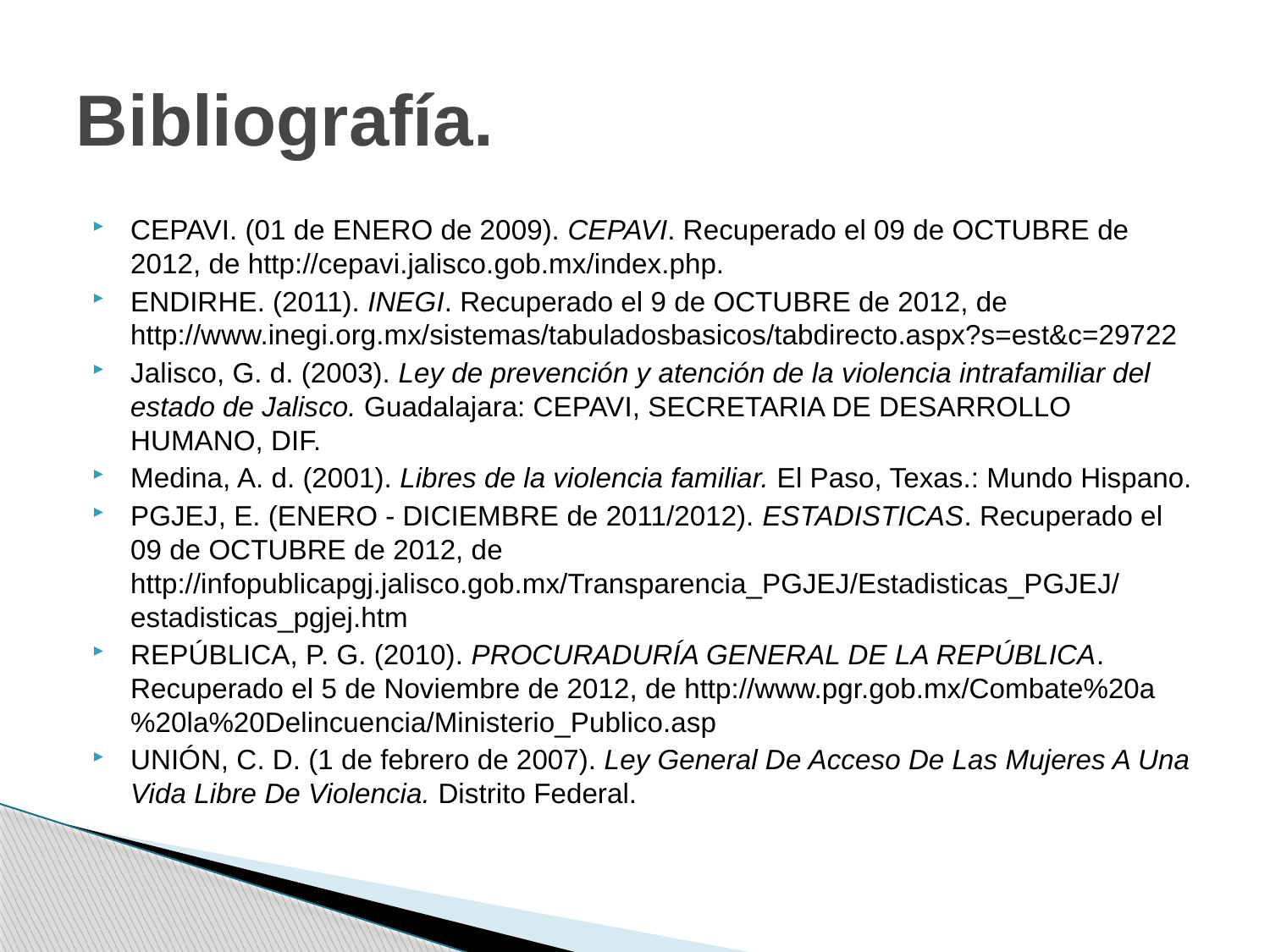

# Bibliografía.
CEPAVI. (01 de ENERO de 2009). CEPAVI. Recuperado el 09 de OCTUBRE de 2012, de http://cepavi.jalisco.gob.mx/index.php.
ENDIRHE. (2011). INEGI. Recuperado el 9 de OCTUBRE de 2012, de http://www.inegi.org.mx/sistemas/tabuladosbasicos/tabdirecto.aspx?s=est&c=29722
Jalisco, G. d. (2003). Ley de prevención y atención de la violencia intrafamiliar del estado de Jalisco. Guadalajara: CEPAVI, SECRETARIA DE DESARROLLO HUMANO, DIF.
Medina, A. d. (2001). Libres de la violencia familiar. El Paso, Texas.: Mundo Hispano.
PGJEJ, E. (ENERO - DICIEMBRE de 2011/2012). ESTADISTICAS. Recuperado el 09 de OCTUBRE de 2012, de http://infopublicapgj.jalisco.gob.mx/Transparencia_PGJEJ/Estadisticas_PGJEJ/estadisticas_pgjej.htm
REPÚBLICA, P. G. (2010). PROCURADURÍA GENERAL DE LA REPÚBLICA. Recuperado el 5 de Noviembre de 2012, de http://www.pgr.gob.mx/Combate%20a%20la%20Delincuencia/Ministerio_Publico.asp
UNIÓN, C. D. (1 de febrero de 2007). Ley General De Acceso De Las Mujeres A Una Vida Libre De Violencia. Distrito Federal.